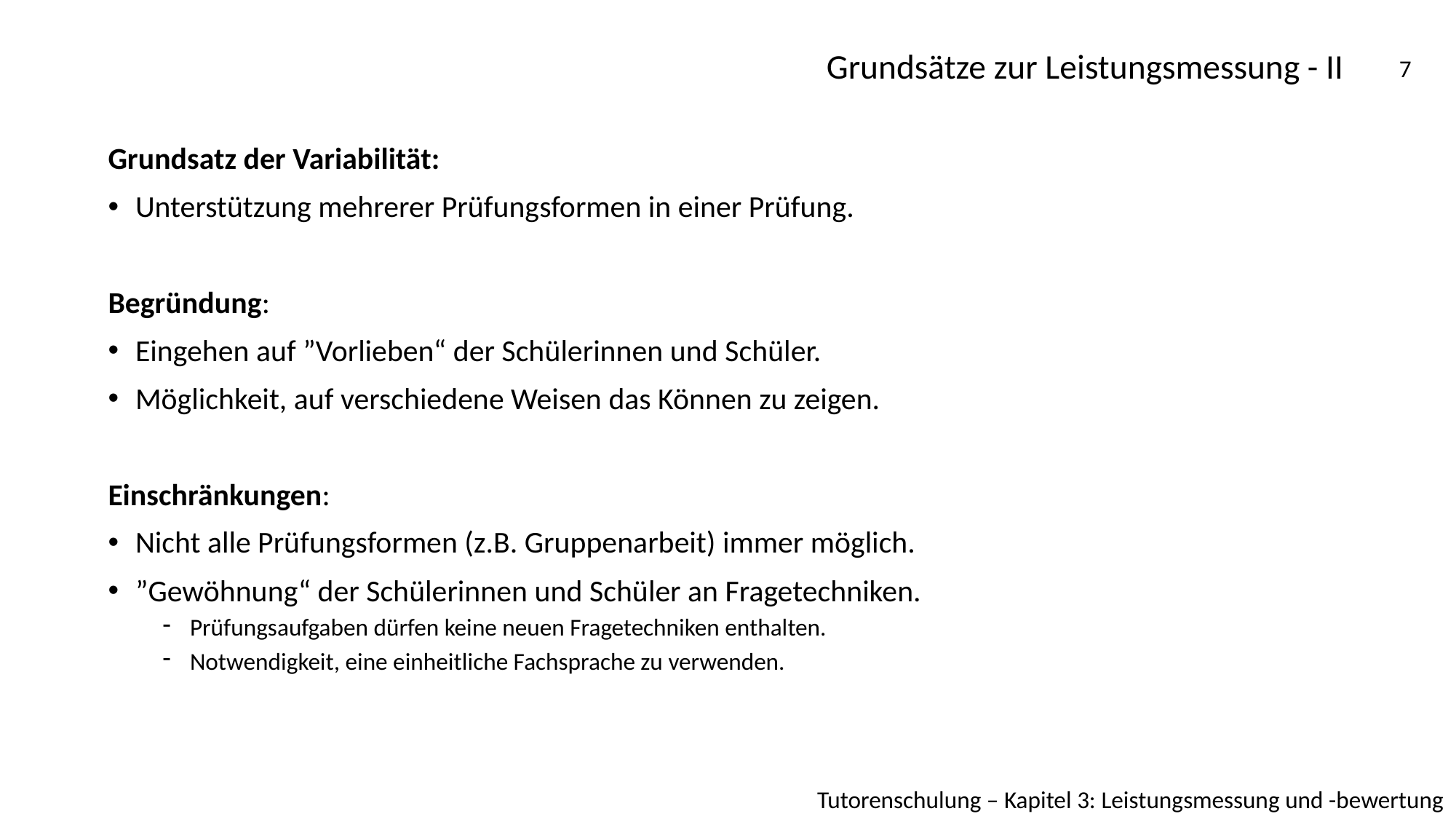

# Grundsätze zur Leistungsmessung - II
7
Grundsatz der Variabilität:
Unterstützung mehrerer Prüfungsformen in einer Prüfung.

Begründung:
Eingehen auf ”Vorlieben“ der Schülerinnen und Schüler.
Möglichkeit, auf verschiedene Weisen das Können zu zeigen.

Einschränkungen:
Nicht alle Prüfungsformen (z.B. Gruppenarbeit) immer möglich.
”Gewöhnung“ der Schülerinnen und Schüler an Fragetechniken.
Prüfungsaufgaben dürfen keine neuen Fragetechniken enthalten.
Notwendigkeit, eine einheitliche Fachsprache zu verwenden.